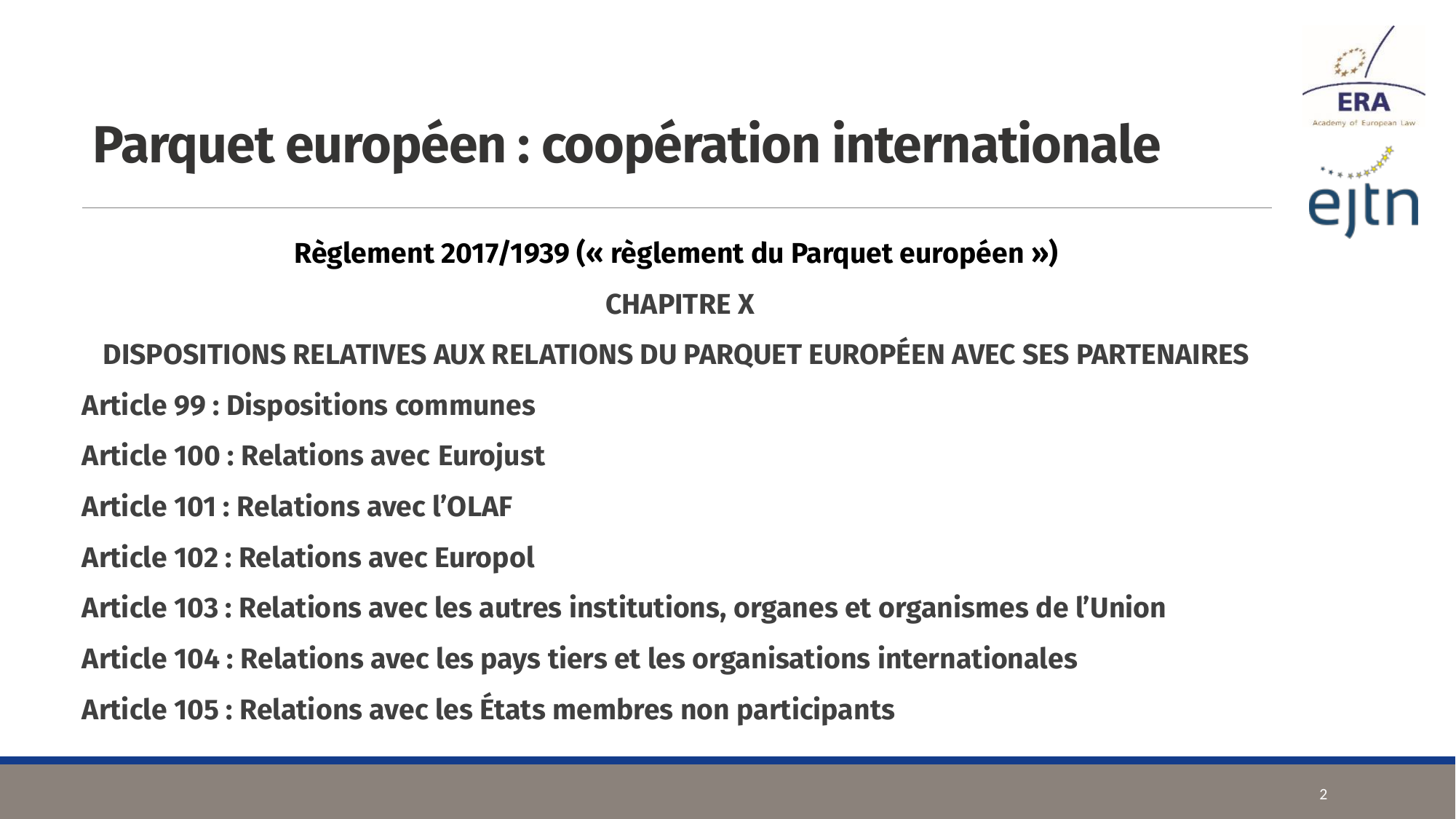

# Parquet européen : coopération internationale

Règlement 2017/1939 (« règlement du Parquet européen »)
 CHAPITRE X
DISPOSITIONS RELATIVES AUX RELATIONS DU PARQUET EUROPÉEN AVEC SES PARTENAIRES
Article 99 : Dispositions communes
Article 100 : Relations avec Eurojust
Article 101 : Relations avec l’OLAF
Article 102 : Relations avec Europol
Article 103 : Relations avec les autres institutions, organes et organismes de l’Union
Article 104 : Relations avec les pays tiers et les organisations internationales
Article 105 : Relations avec les États membres non participants
2